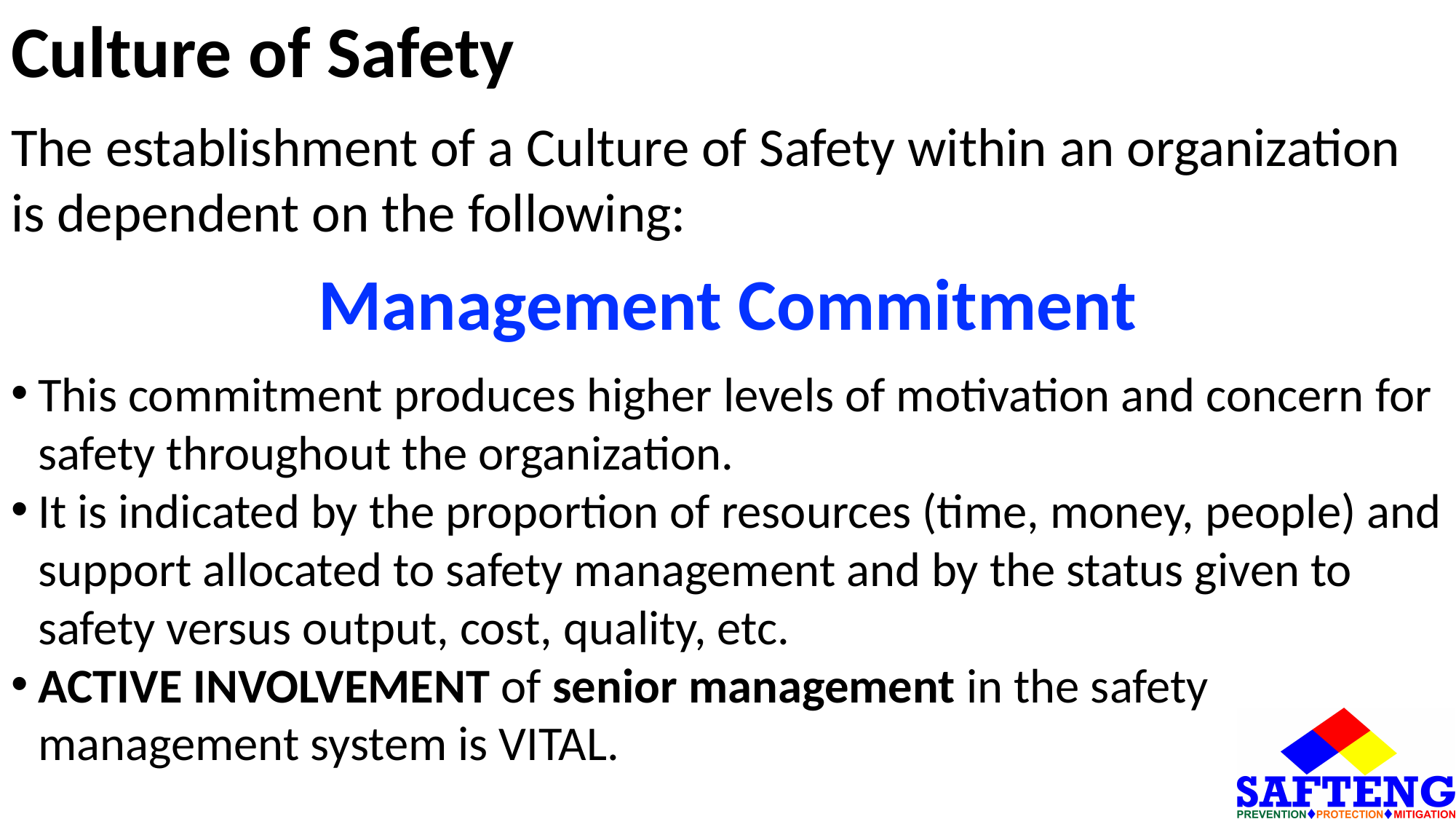

# Culture of Safety
The establishment of a Culture of Safety within an organization is dependent on the following:

Management Commitment

This commitment produces higher levels of motivation and concern for safety throughout the organization.
It is indicated by the proportion of resources (time, money, people) and support allocated to safety management and by the status given to safety versus output, cost, quality, etc.
ACTIVE INVOLVEMENT of senior management in the safety management system is VITAL.